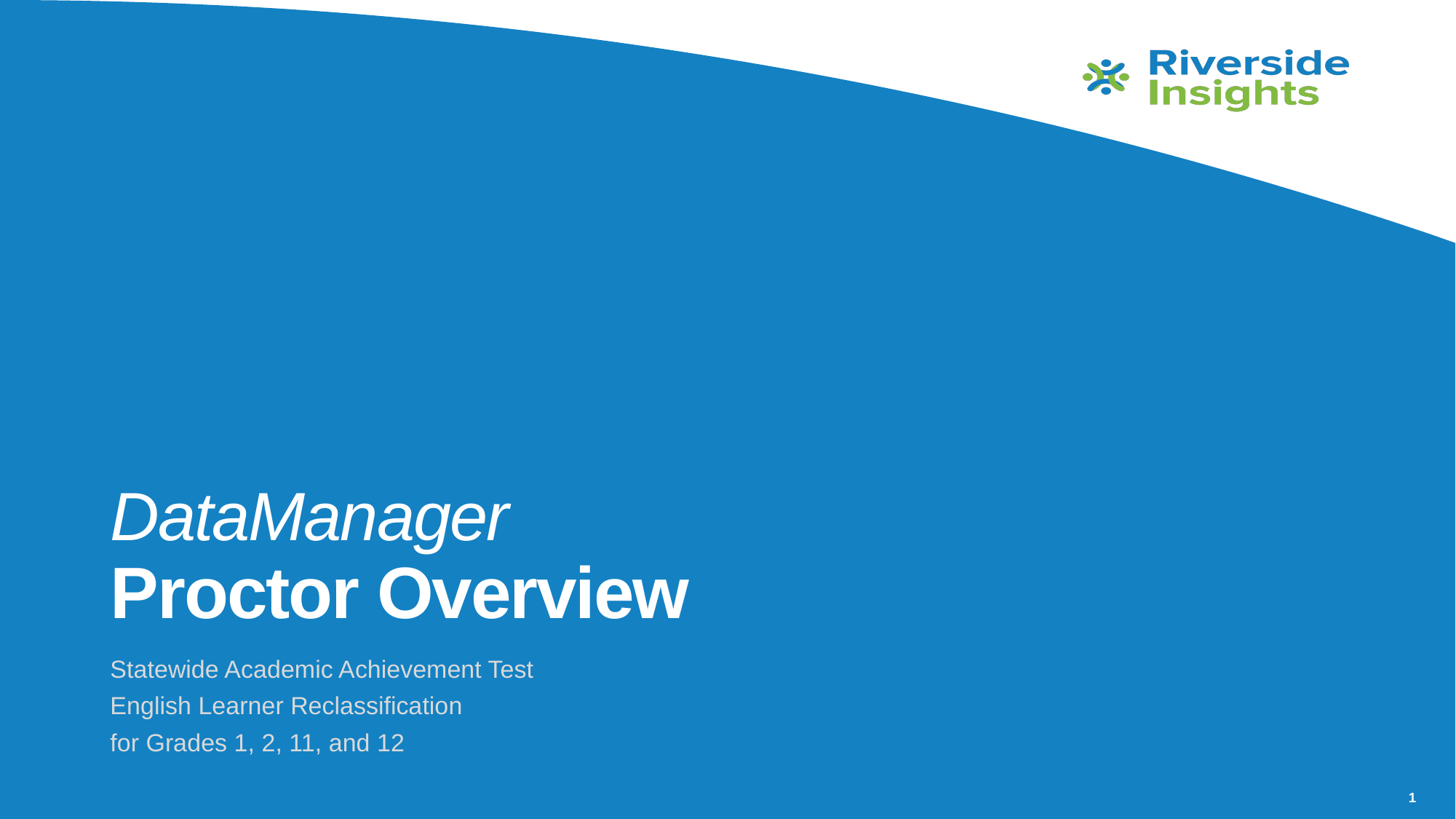

# DataManager Proctor Overview
Statewide Academic Achievement Test
English Learner Reclassification
for Grades 1, 2, 11, and 12
1